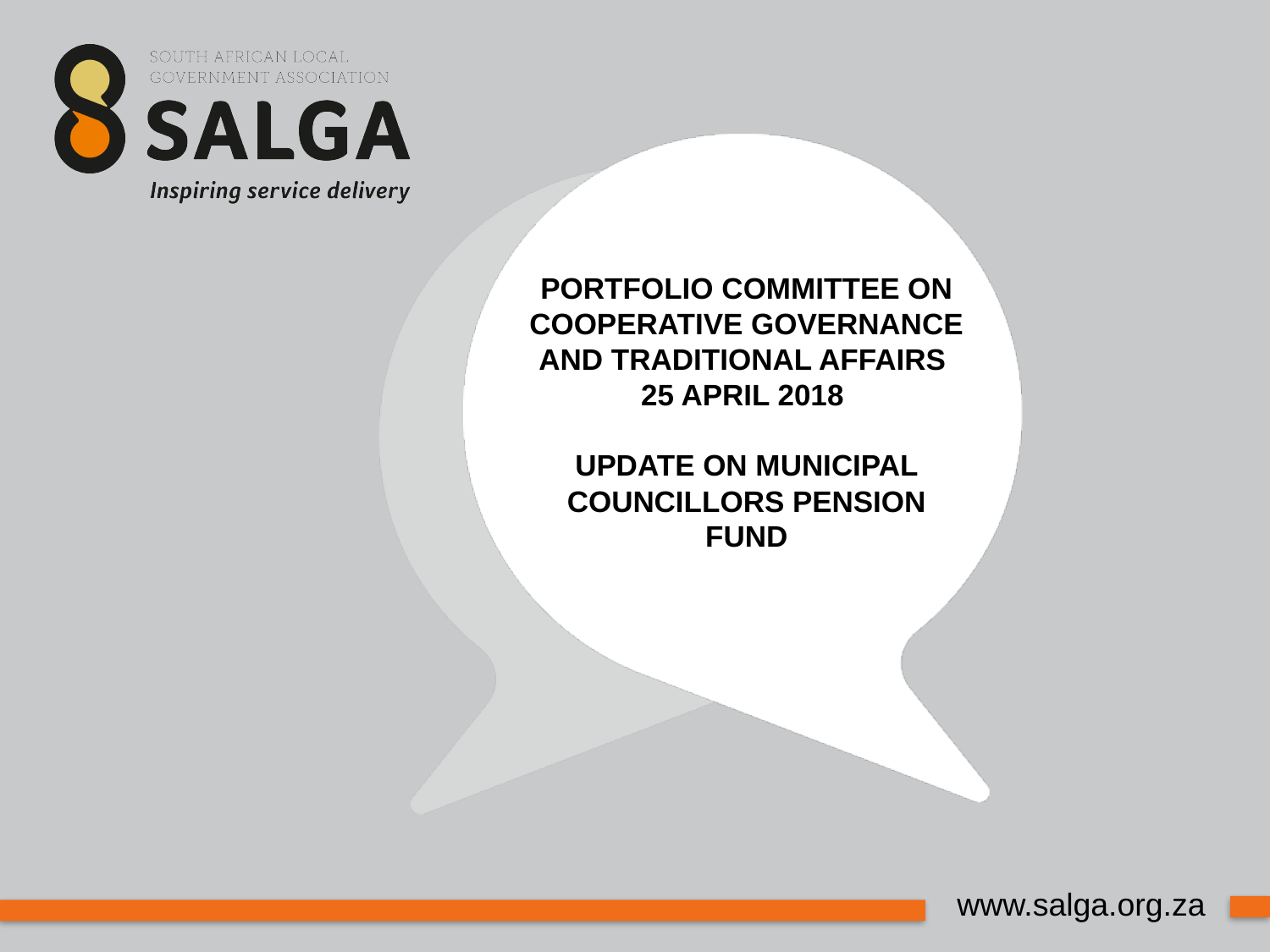

# PORTFOLIO COMMITTEE ON COOPERATIVE GOVERNANCE AND TRADITIONAL AFFAIRS 25 APRIL 2018 UPDATE ON MUNICIPAL COUNCILLORS PENSION FUND